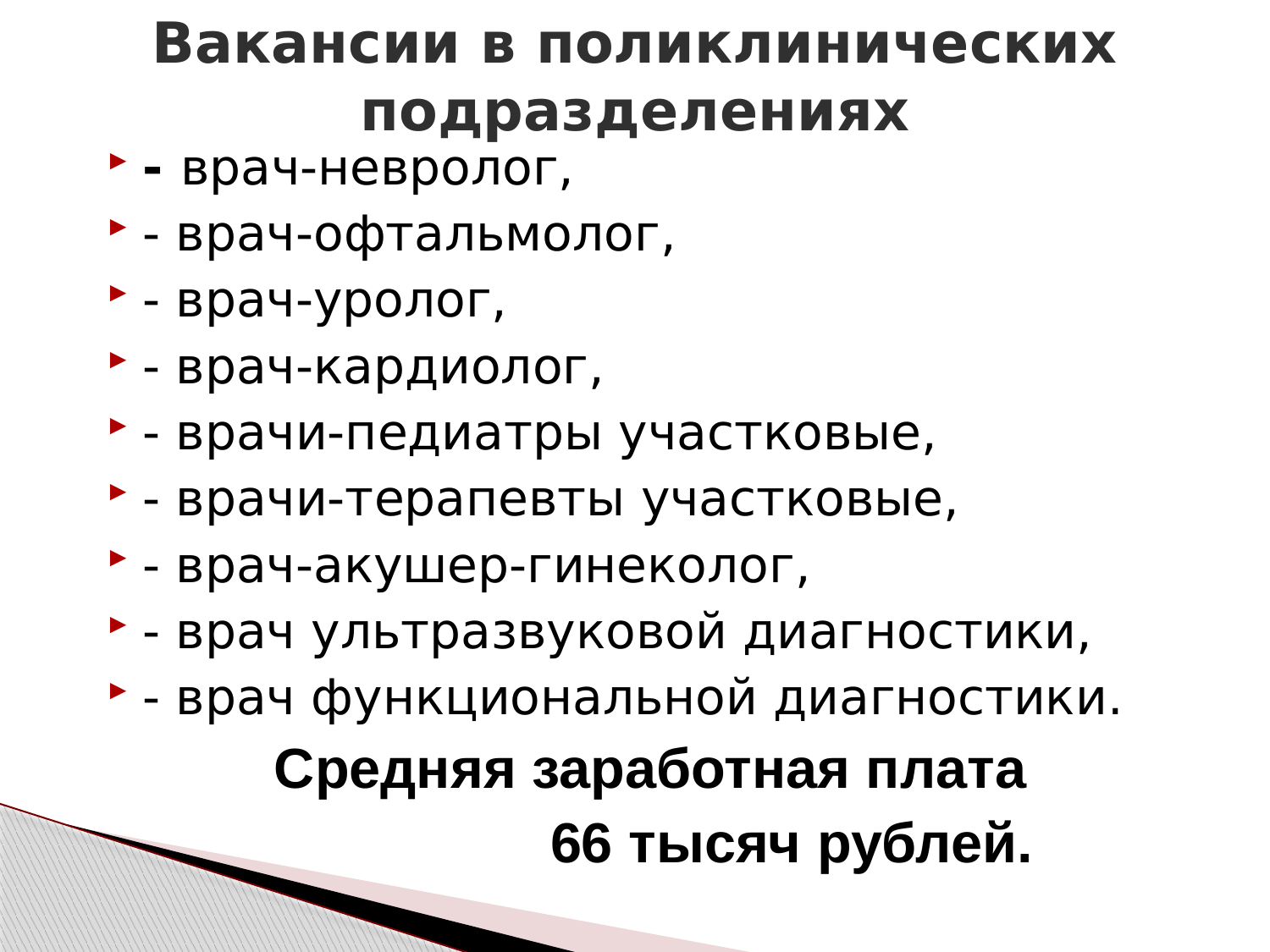

# Вакансии в поликлинических подразделениях
- врач-невролог,
- врач-офтальмолог,
- врач-уролог,
- врач-кардиолог,
- врачи-педиатры участковые,
- врачи-терапевты участковые,
- врач-акушер-гинеколог,
- врач ультразвуковой диагностики,
- врач функциональной диагностики.
Средняя заработная плата
                 66 тысяч рублей.